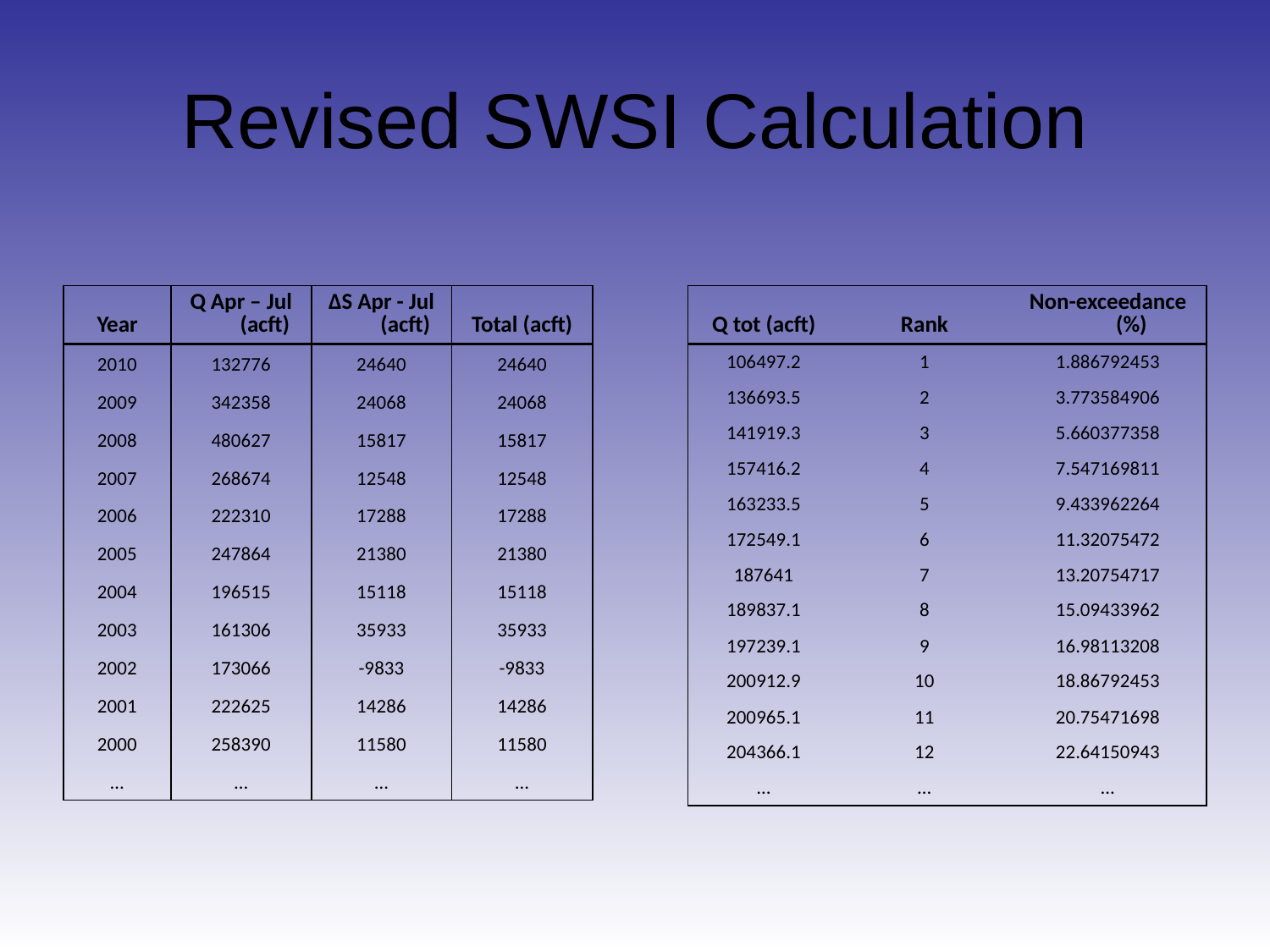

# Revised SWSI Calculation
| Year | Q Apr – Jul (acft) | ΔS Apr - Jul (acft) | Total (acft) |
| --- | --- | --- | --- |
| 2010 | 132776 | 24640 | 24640 |
| 2009 | 342358 | 24068 | 24068 |
| 2008 | 480627 | 15817 | 15817 |
| 2007 | 268674 | 12548 | 12548 |
| 2006 | 222310 | 17288 | 17288 |
| 2005 | 247864 | 21380 | 21380 |
| 2004 | 196515 | 15118 | 15118 |
| 2003 | 161306 | 35933 | 35933 |
| 2002 | 173066 | -9833 | -9833 |
| 2001 | 222625 | 14286 | 14286 |
| 2000 | 258390 | 11580 | 11580 |
| … | … | … | … |
| Q tot (acft) | Rank | Non-exceedance (%) |
| --- | --- | --- |
| 106497.2 | 1 | 1.886792453 |
| 136693.5 | 2 | 3.773584906 |
| 141919.3 | 3 | 5.660377358 |
| 157416.2 | 4 | 7.547169811 |
| 163233.5 | 5 | 9.433962264 |
| 172549.1 | 6 | 11.32075472 |
| 187641 | 7 | 13.20754717 |
| 189837.1 | 8 | 15.09433962 |
| 197239.1 | 9 | 16.98113208 |
| 200912.9 | 10 | 18.86792453 |
| 200965.1 | 11 | 20.75471698 |
| 204366.1 | 12 | 22.64150943 |
| … | … | … |